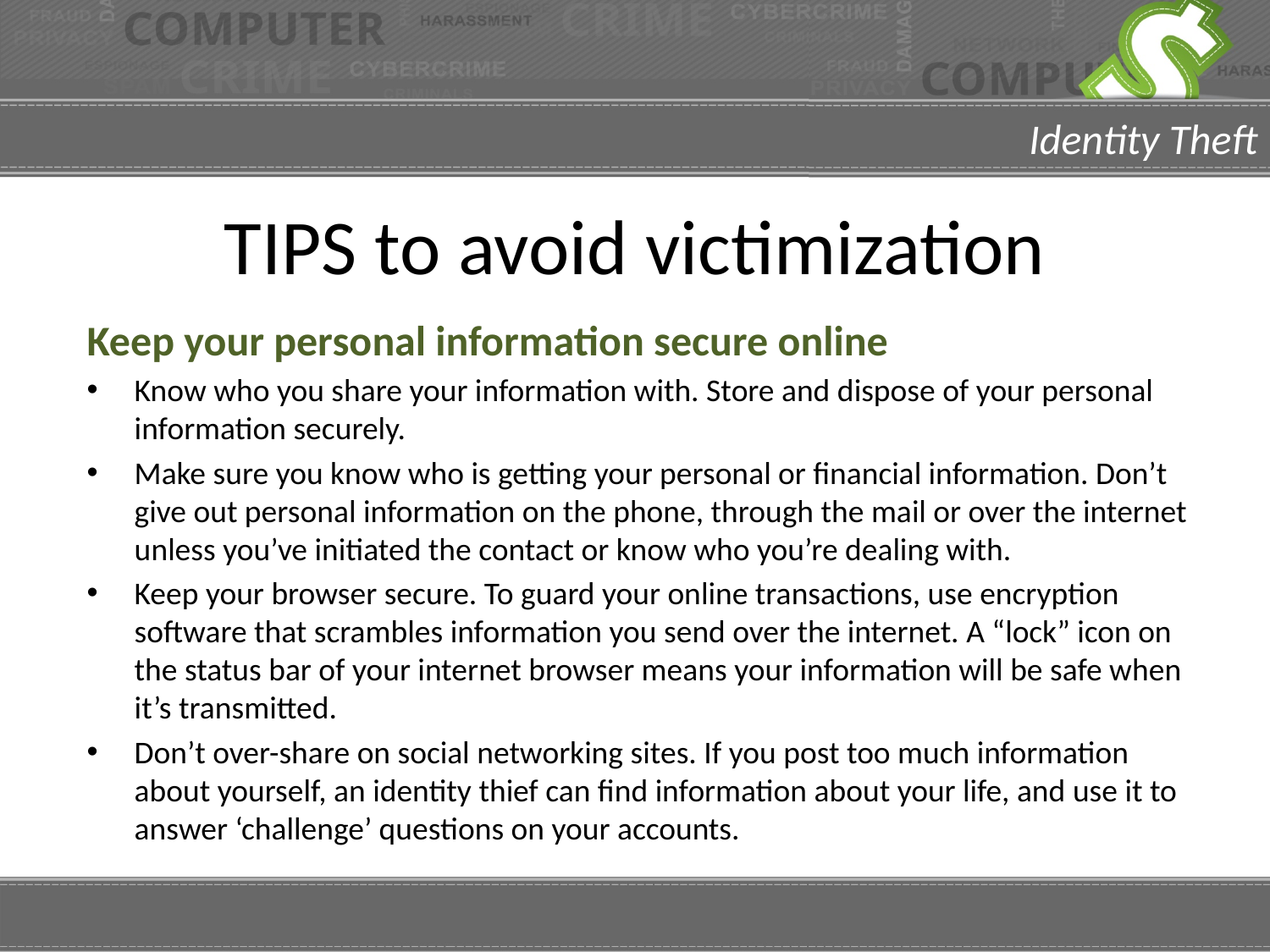

# TIPS to avoid victimization
Keep your personal information secure online
Know who you share your information with. Store and dispose of your personal information securely.
Make sure you know who is getting your personal or financial information. Don’t give out personal information on the phone, through the mail or over the internet unless you’ve initiated the contact or know who you’re dealing with.
Keep your browser secure. To guard your online transactions, use encryption software that scrambles information you send over the internet. A “lock” icon on the status bar of your internet browser means your information will be safe when it’s transmitted.
Don’t over-share on social networking sites. If you post too much information about yourself, an identity thief can find information about your life, and use it to answer ‘challenge’ questions on your accounts.